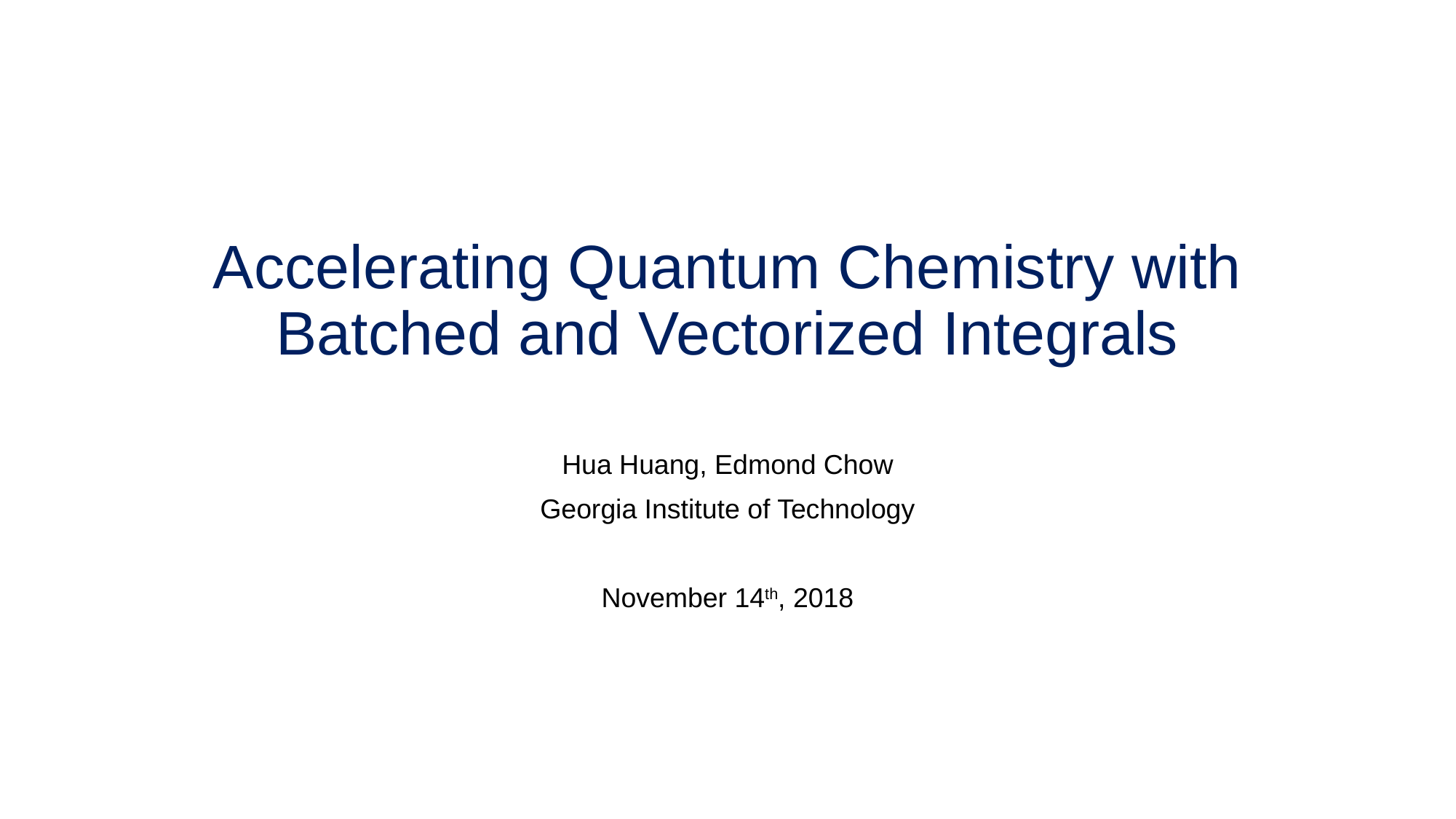

# Accelerating Quantum Chemistry with Batched and Vectorized Integrals
Hua Huang, Edmond Chow
Georgia Institute of Technology

November 14th, 2018